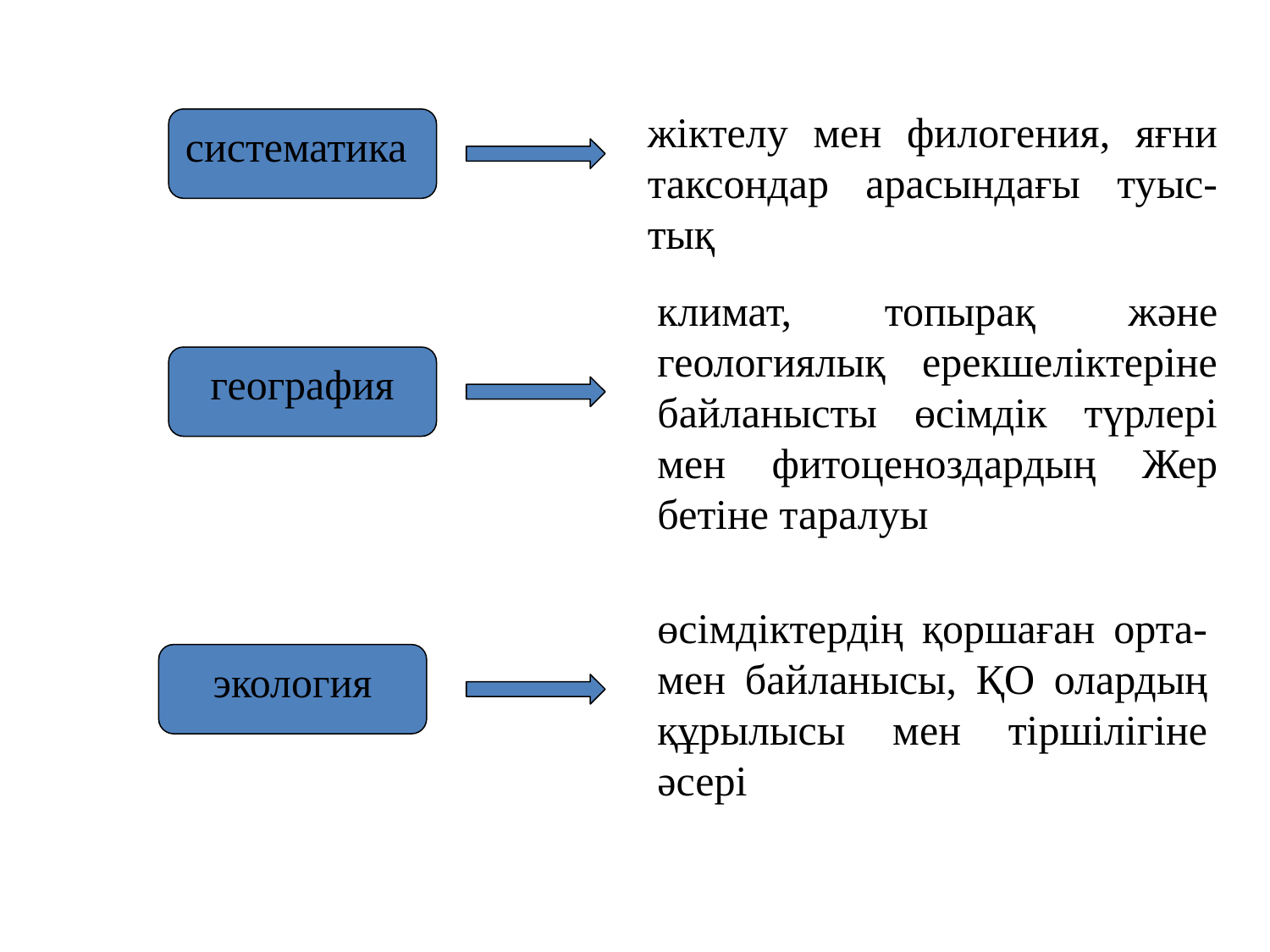

жіктелу мен филогения, яғни таксондар арасындағы туыс-тық
систематика

климат, топырақ және геологиялық ерекшеліктеріне байланысты өсімдік түрлері мен фитоценоздардың Жер бетіне таралуы
география

өсімдіктердің қоршаған орта-мен байланысы, ҚО олардың құрылысы мен тіршілігіне әсері
экология